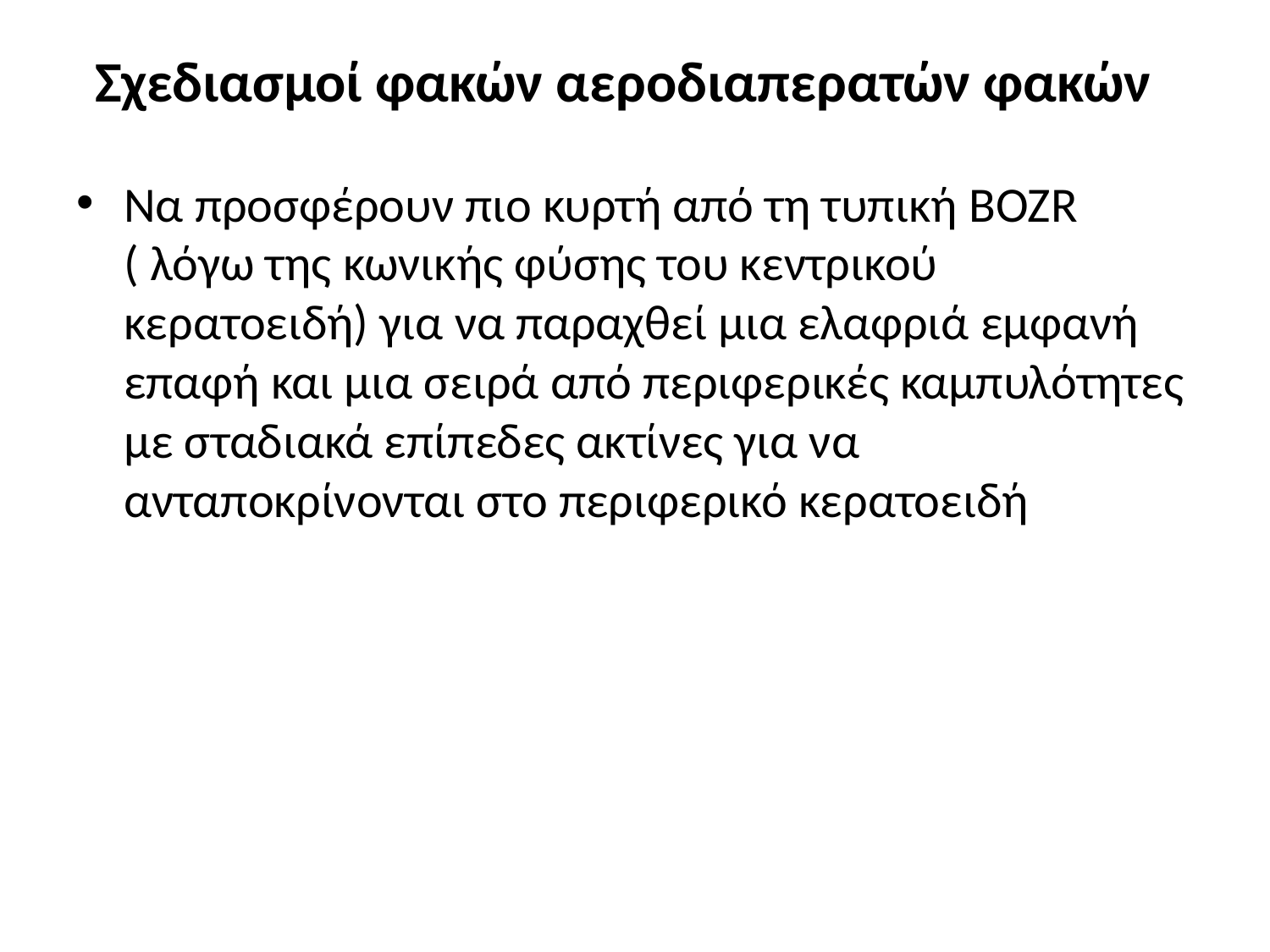

# Σχεδιασμοί φακών αεροδιαπερατών φακών
Να προσφέρουν πιο κυρτή από τη τυπική BOZR ( λόγω της κωνικής φύσης του κεντρικού κερατοειδή) για να παραχθεί μια ελαφριά εμφανή επαφή και μια σειρά από περιφερικές καμπυλότητες με σταδιακά επίπεδες ακτίνες για να ανταποκρίνονται στο περιφερικό κερατοειδή